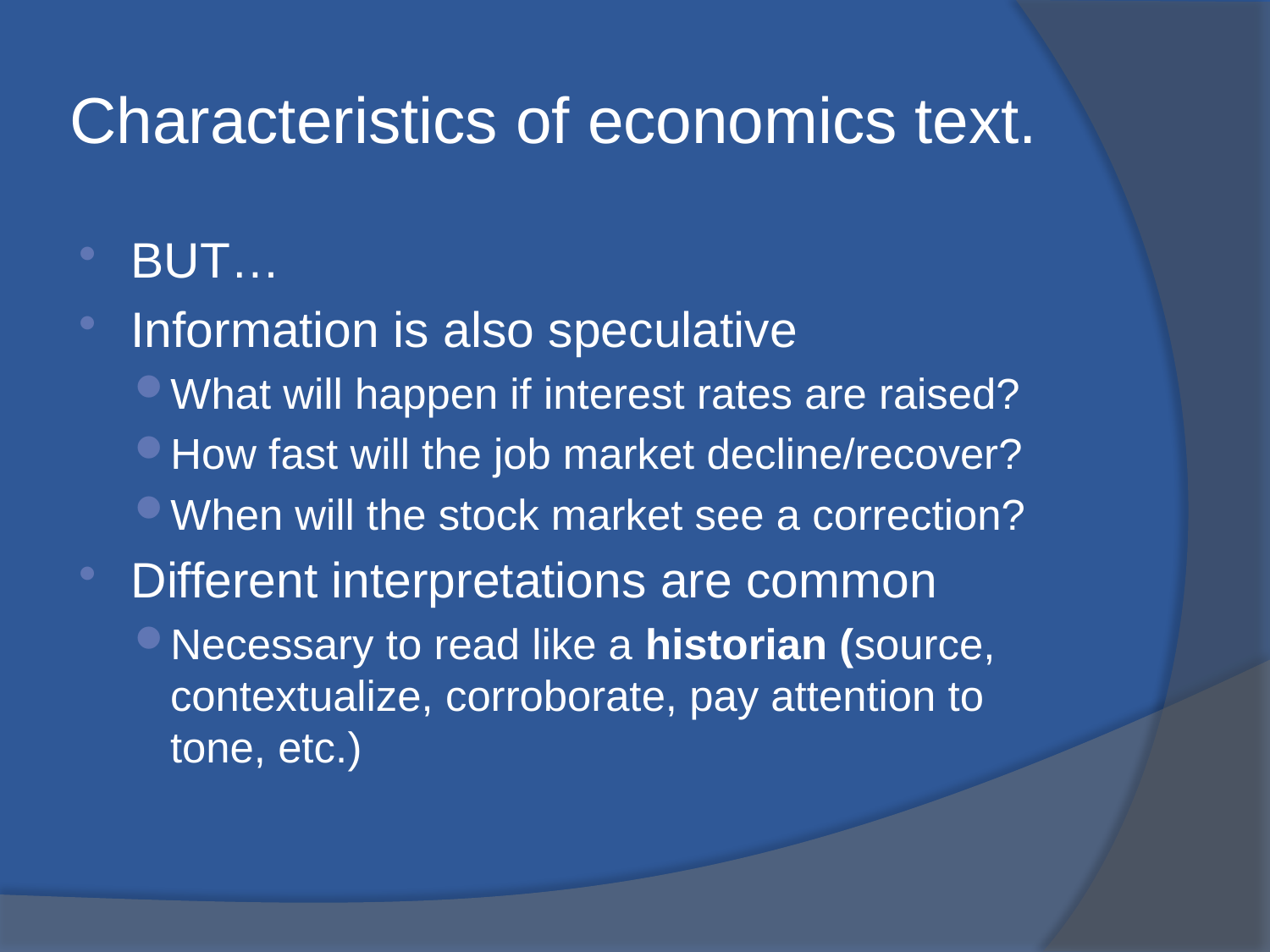

# Characteristics of economics text.
BUT…
Information is also speculative
What will happen if interest rates are raised?
How fast will the job market decline/recover?
When will the stock market see a correction?
Different interpretations are common
Necessary to read like a historian (source, contextualize, corroborate, pay attention to tone, etc.)